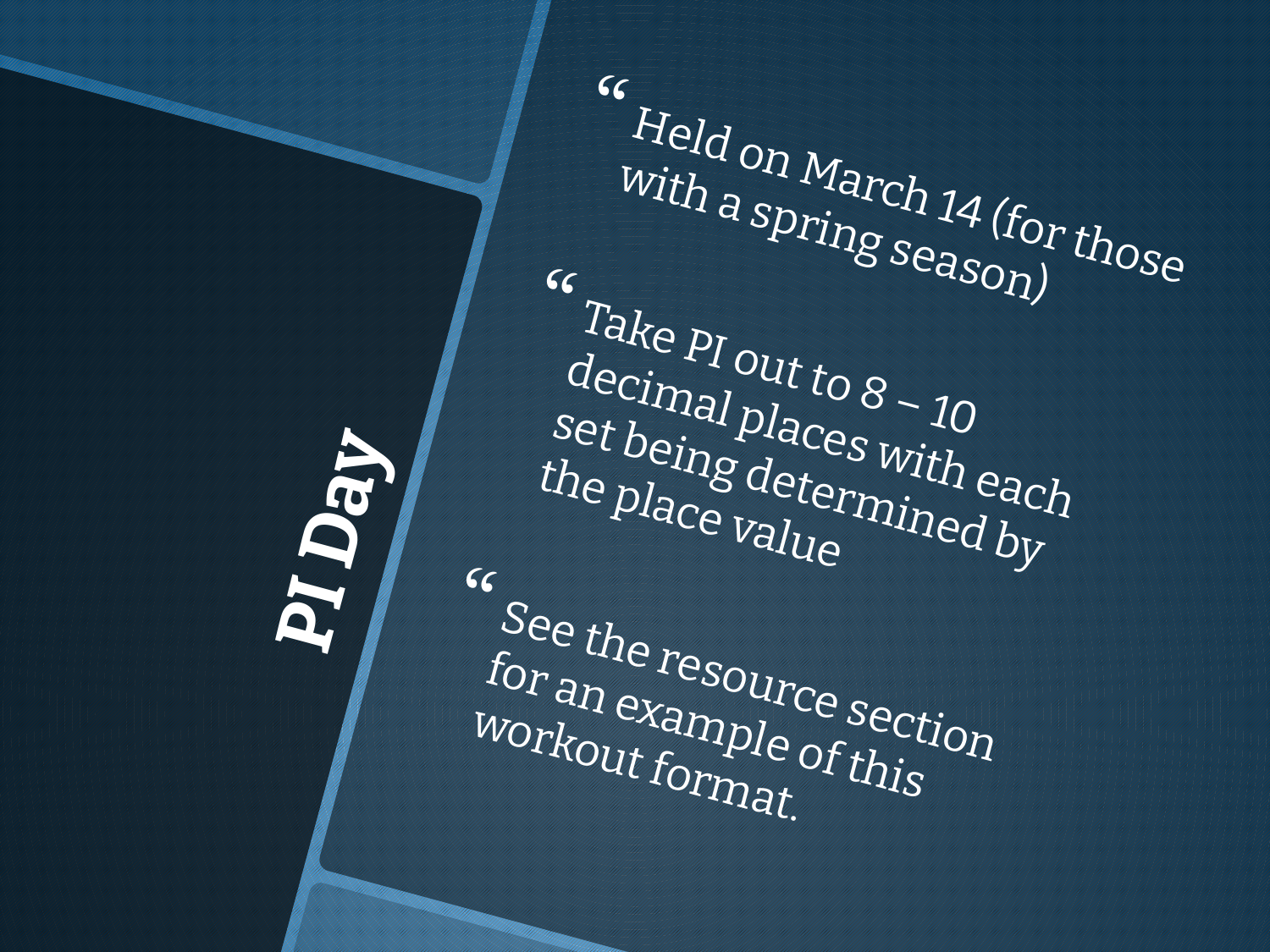

Held on March 14 (for those with a spring season)

Take PI out to 8 – 10 decimal places with each set being determined by the place value

See the resource section for an example of this workout format.
# PI Day